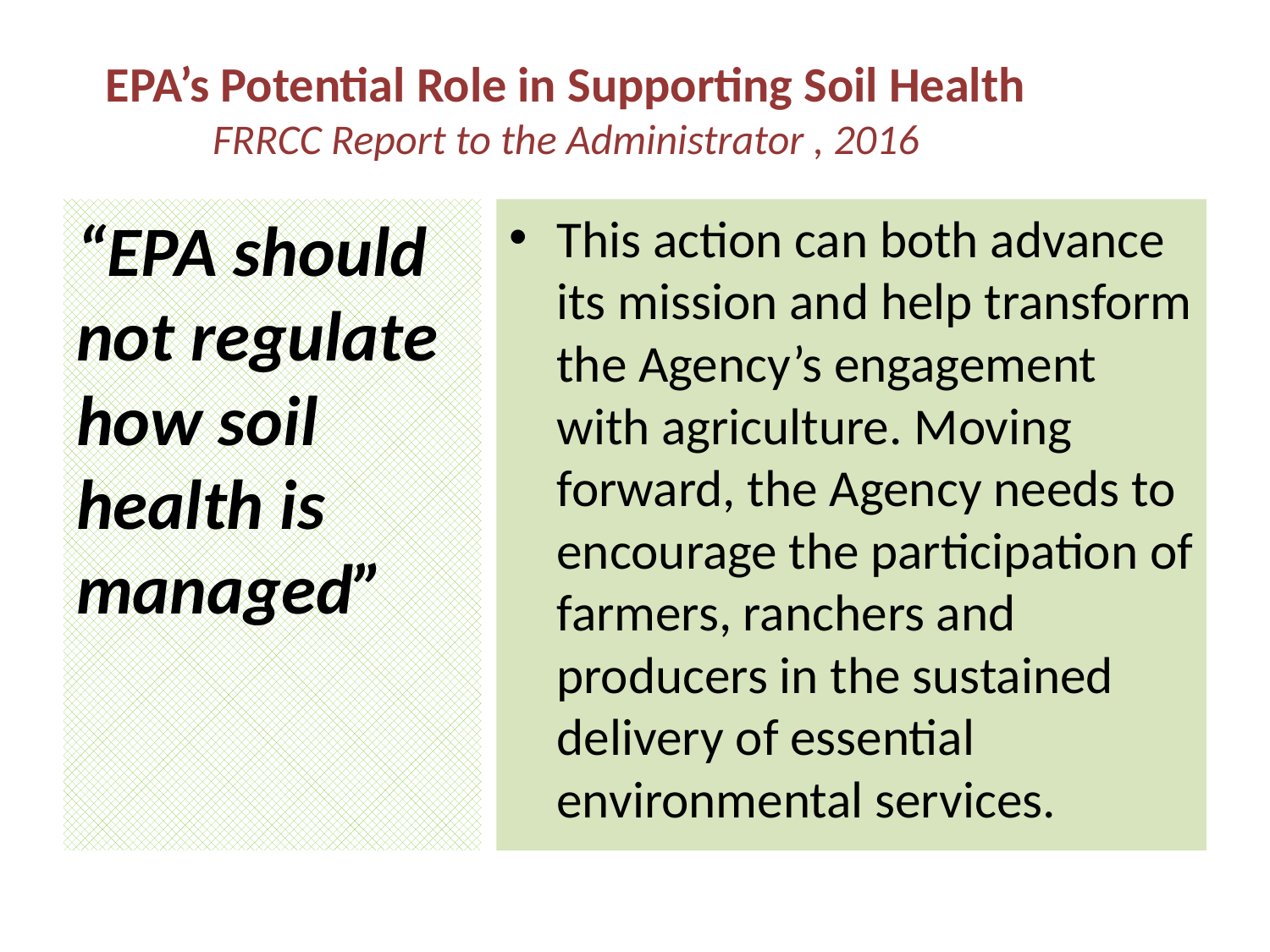

# EPA’s Potential Role in Supporting Soil Health FRRCC Report to the Administrator , 2016
“EPA should not regulate how soil health is managed”
This action can both advance its mission and help transform the Agency’s engagement with agriculture. Moving forward, the Agency needs to encourage the participation of farmers, ranchers and producers in the sustained delivery of essential environmental services.